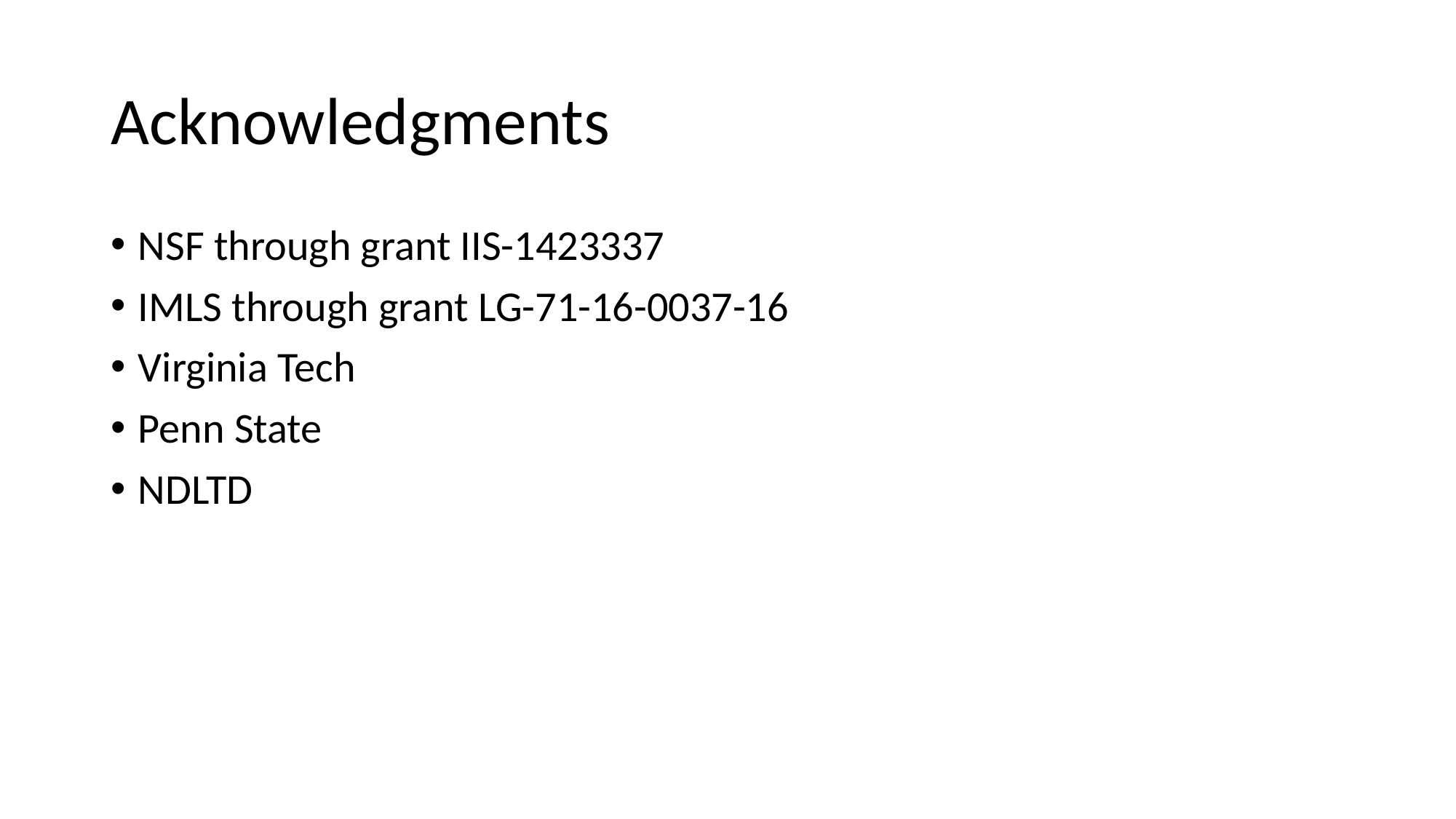

# Acknowledgments
NSF through grant IIS-1423337
IMLS through grant LG-71-16-0037-16
Virginia Tech
Penn State
NDLTD